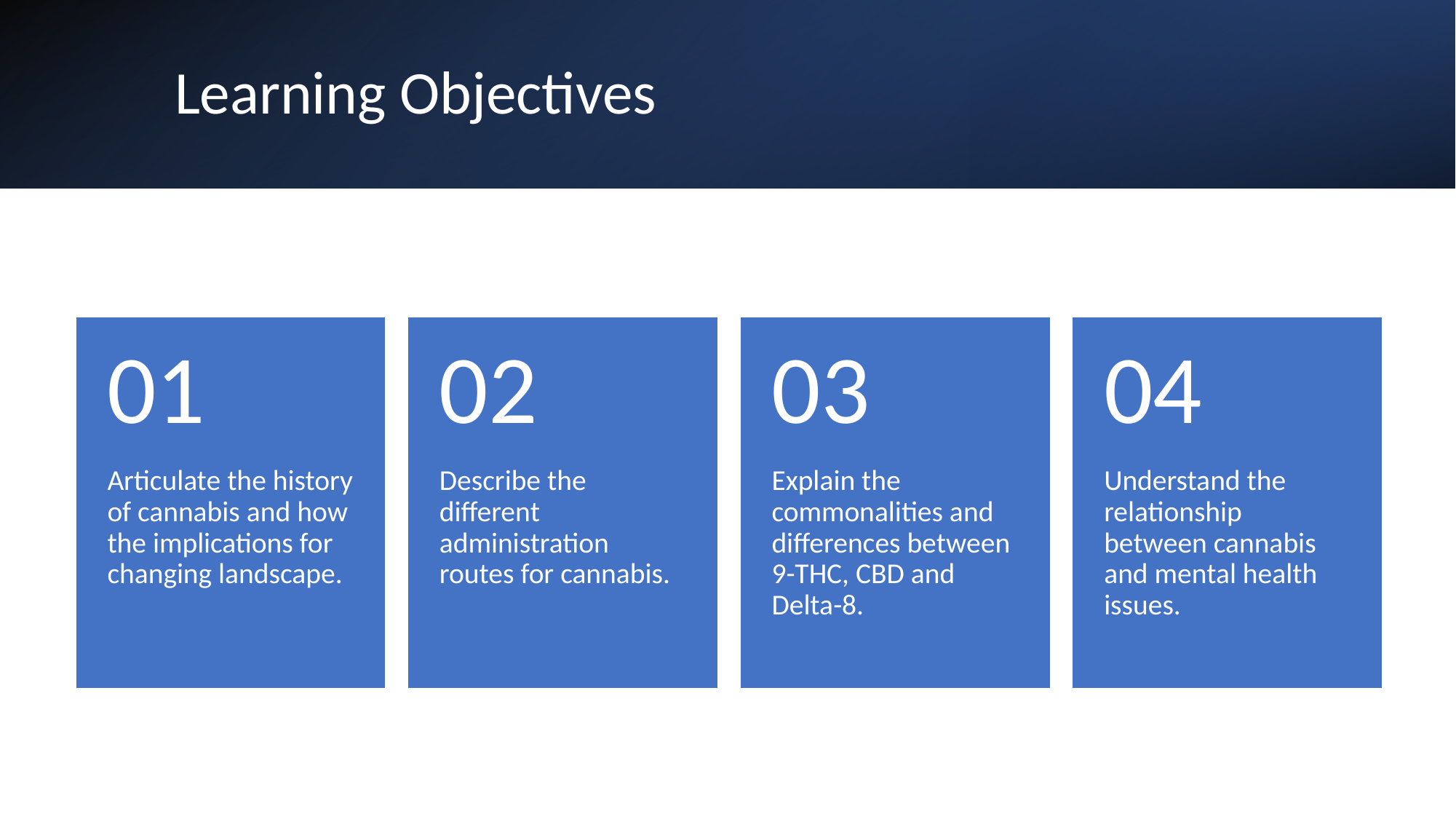

# Learning Objectives
Articulate the history of cannabis and how the implications for changing landscape.
01
Describe the different administration routes for cannabis.
02
Explain the commonalities and differences between 9-THC, CBD and Delta-8.
03
Understand the relationship between cannabis and mental health issues.
04